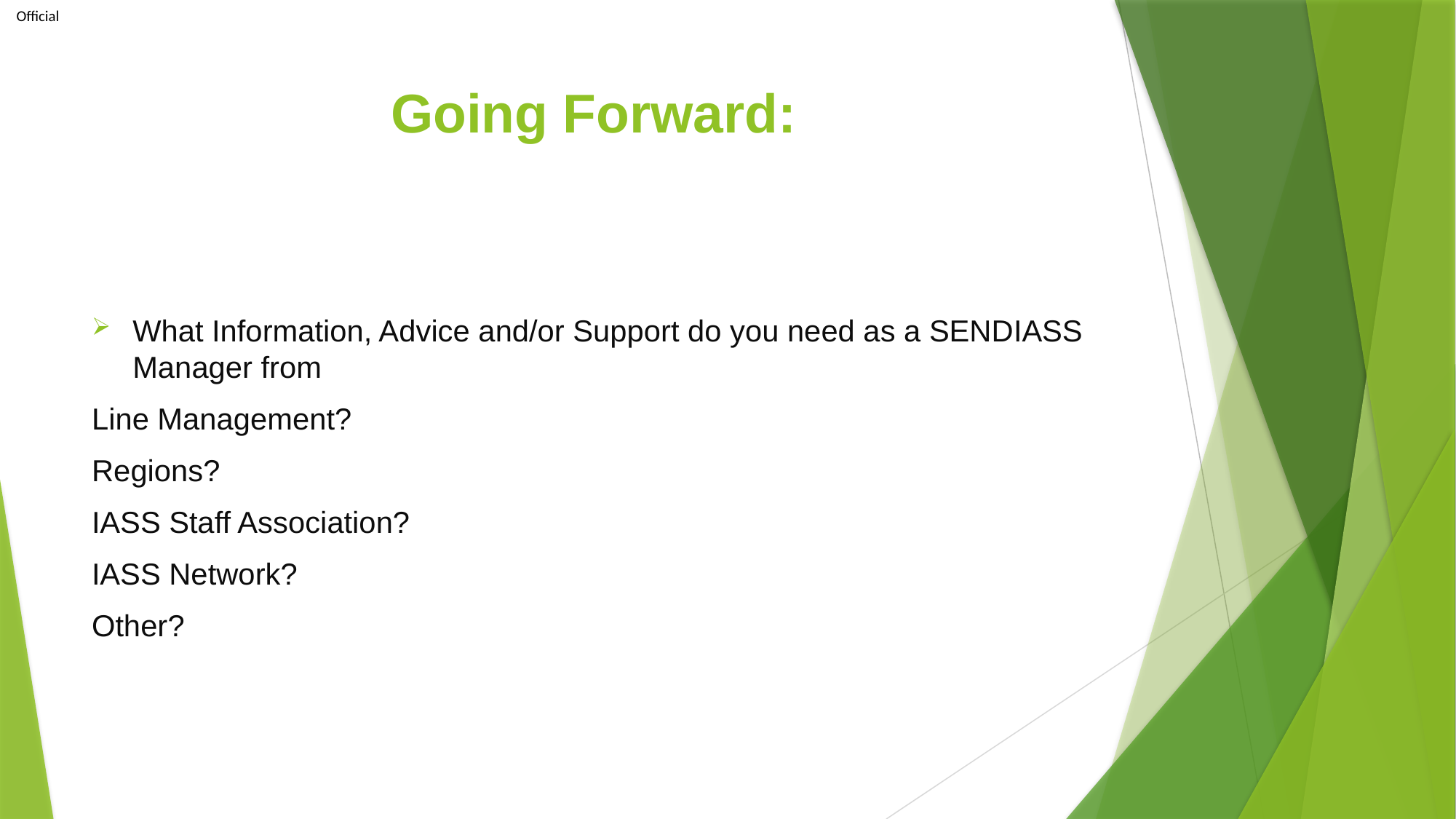

# Going Forward:

What Information, Advice and/or Support do you need as a SENDIASS Manager from
Line Management?
Regions?
IASS Staff Association?
IASS Network?
Other?